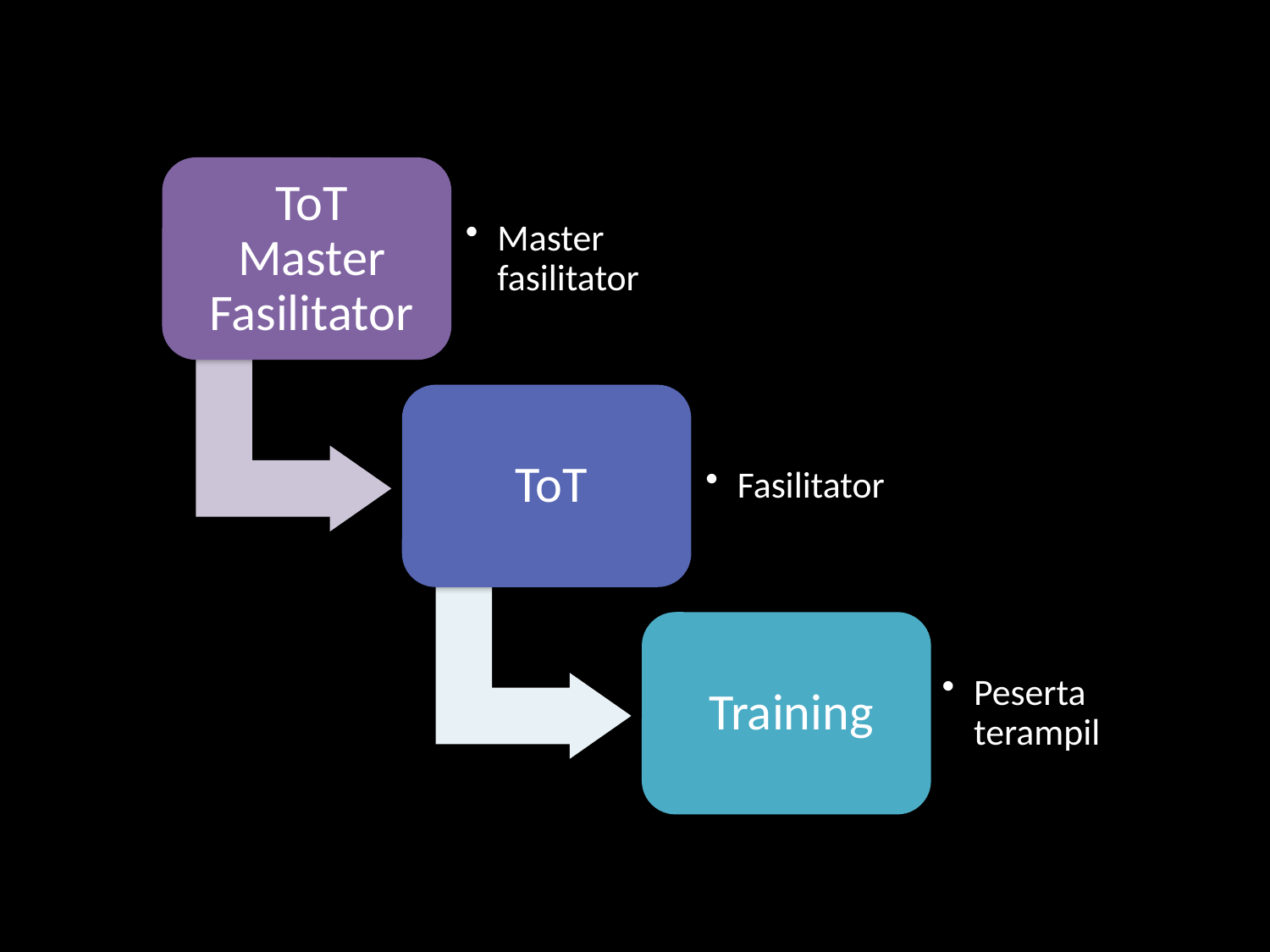

ToT Master Fasilitator
Master fasilitator
ToT
Fasilitator
Training
Peserta terampil